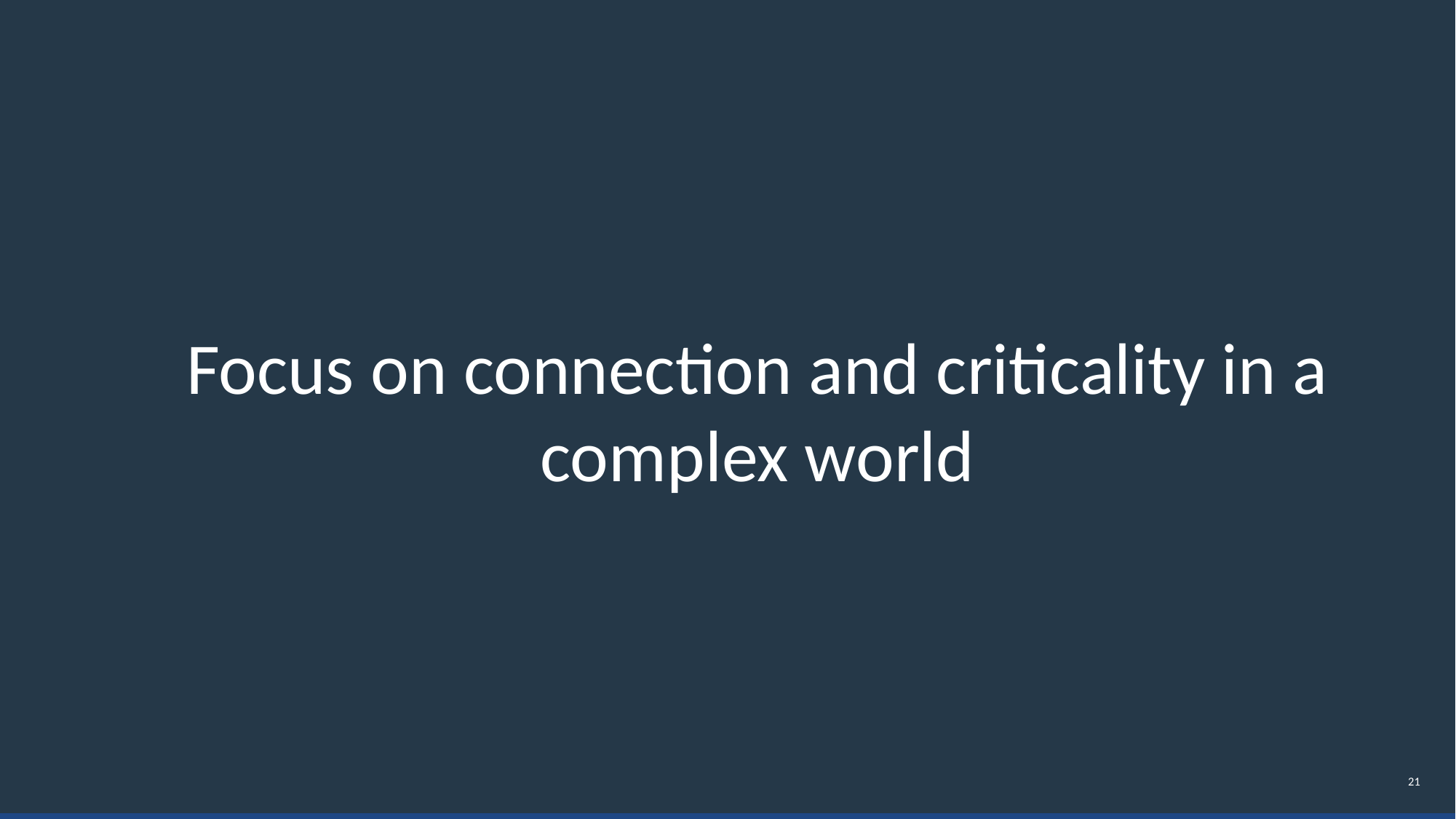

Focus on connection and criticality in a complex world

21